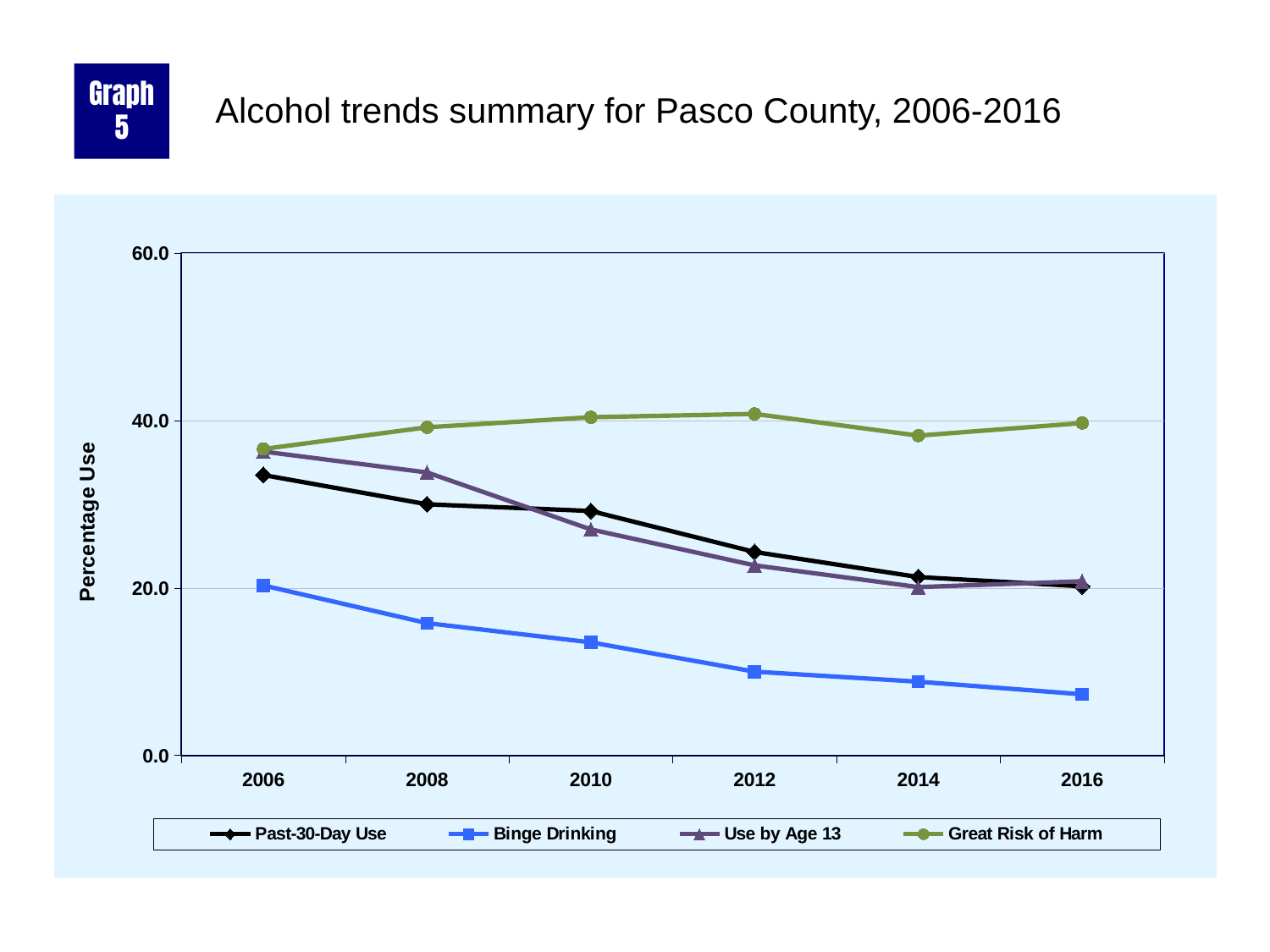

Graph 5
Alcohol trends summary for Pasco County, 2006-2016

### Chart

| Category | Past-30-Day Use | Binge Drinking | Use by Age 13 | Great Risk of Harm |
|---|---|---|---|---|
| 2006 | 33.5 | 20.3 | 36.3 | 36.6 |
| 2008 | 30.0 | 15.8 | 33.8 | 39.2 |
| 2010 | 29.2 | 13.5 | 27.0 | 40.4 |
| 2012 | 24.3 | 10.0 | 22.7 | 40.8 |
| 2014 | 21.3 | 8.8 | 20.1 | 38.2 |
| 2016 | 20.2 | 7.3 | 20.8 | 39.7 |